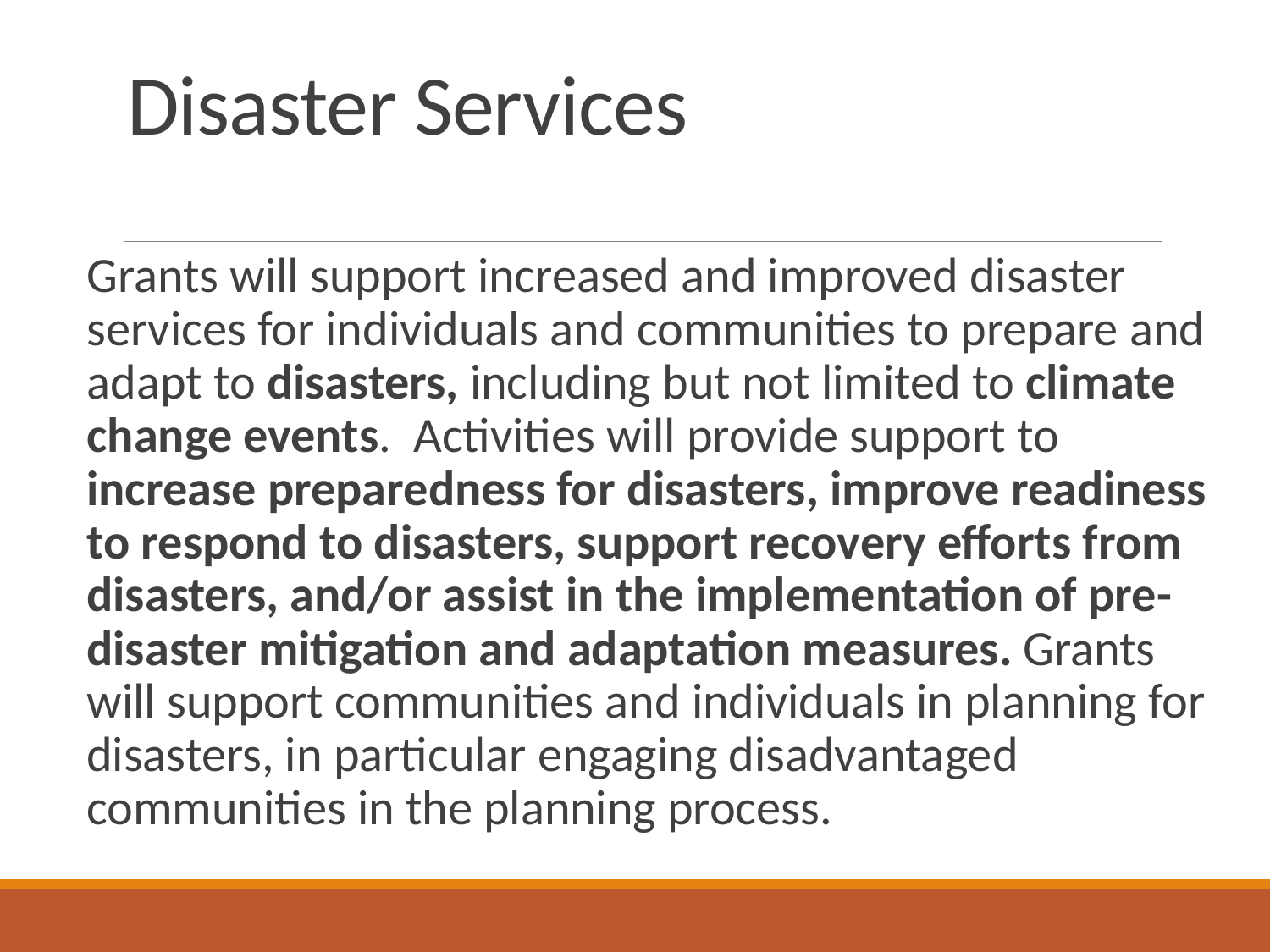

# Disaster Services
Grants will support increased and improved disaster services for individuals and communities to prepare and adapt to disasters, including but not limited to climate change events.  Activities will provide support to increase preparedness for disasters, improve readiness to respond to disasters, support recovery efforts from disasters, and/or assist in the implementation of pre-disaster mitigation and adaptation measures. Grants will support communities and individuals in planning for disasters, in particular engaging disadvantaged communities in the planning process.